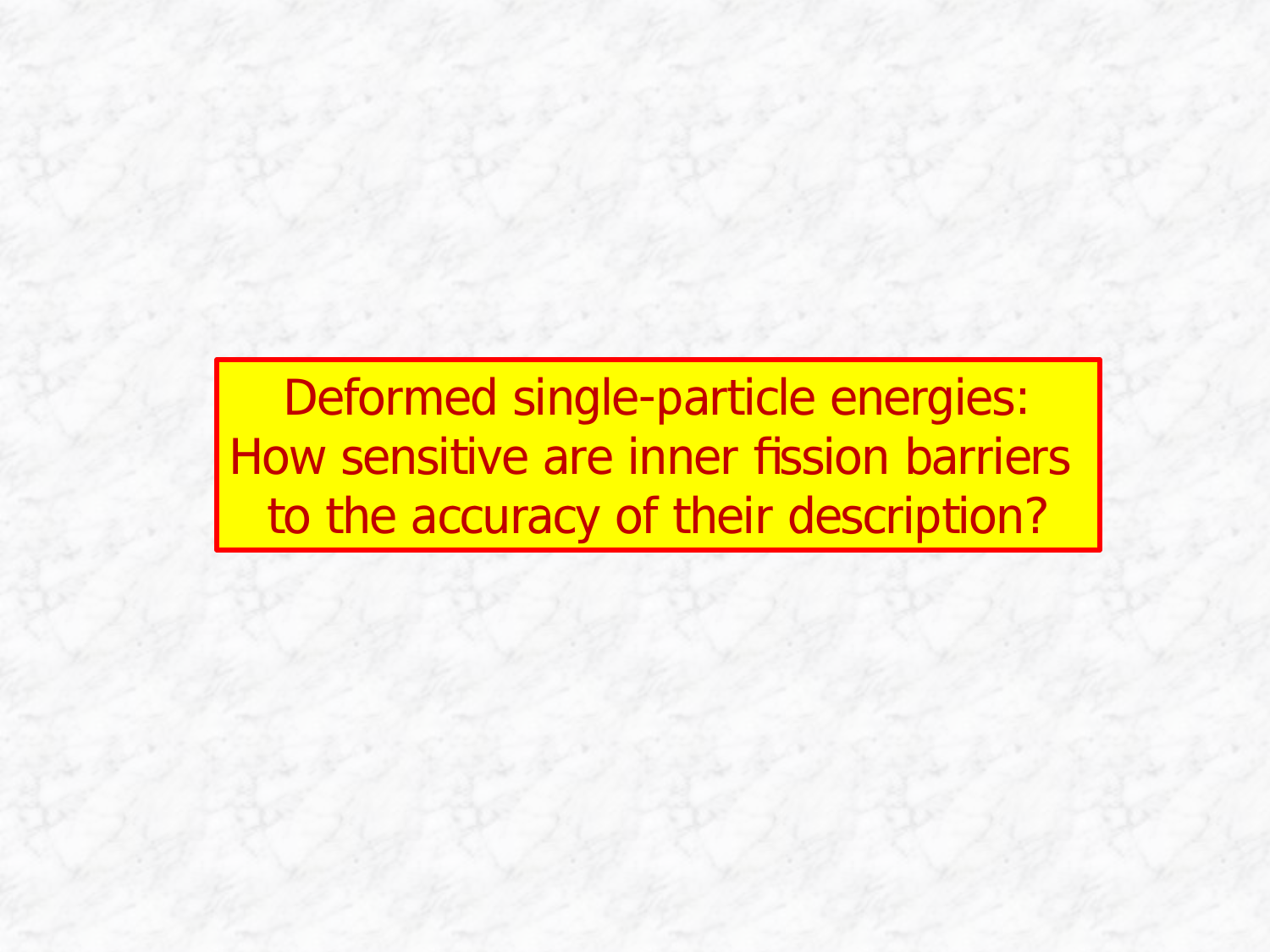

Deformed single-particle energies:
How sensitive are inner fission barriers
to the accuracy of their description?